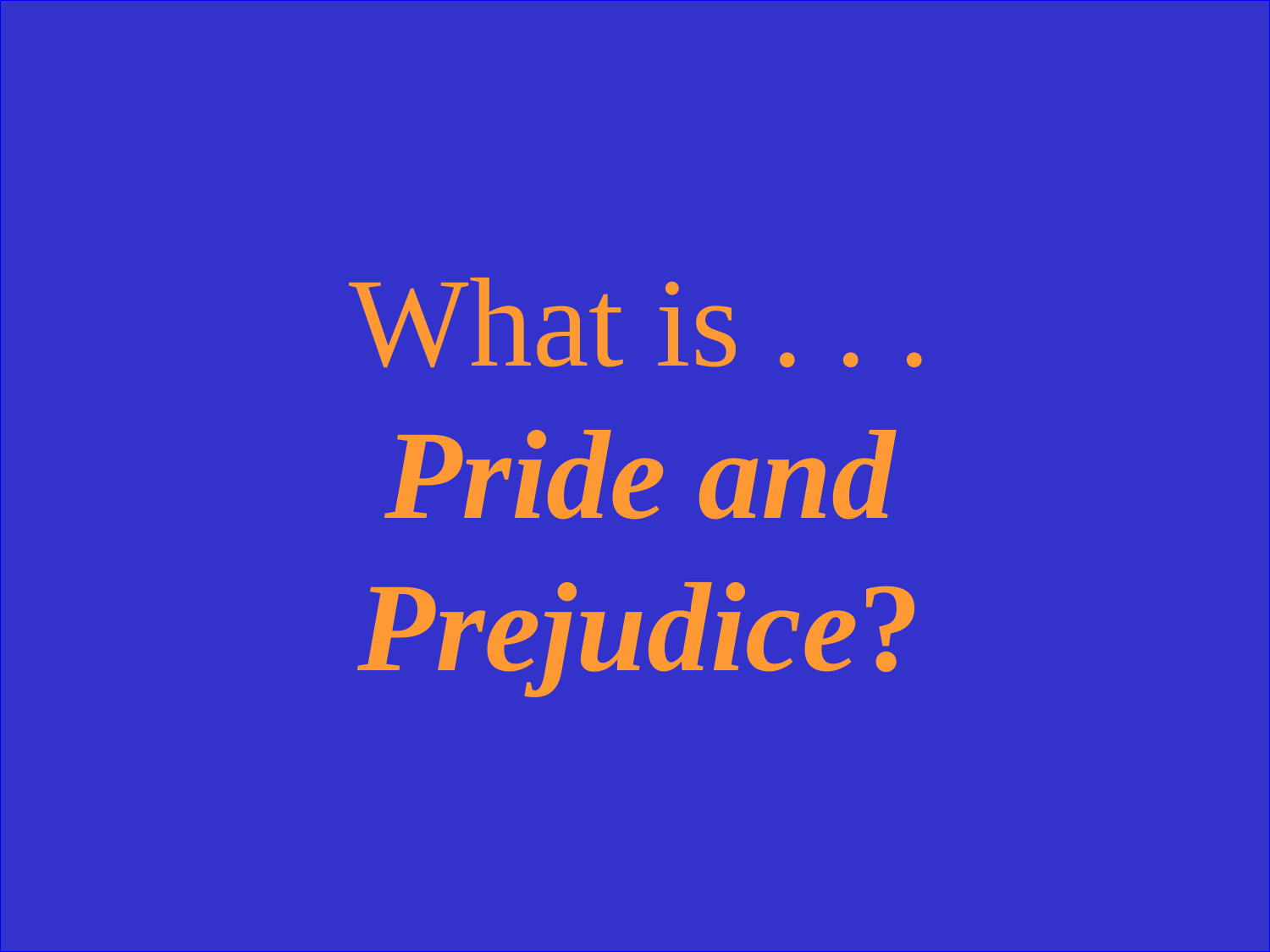

What is . . .
Pride and Prejudice?